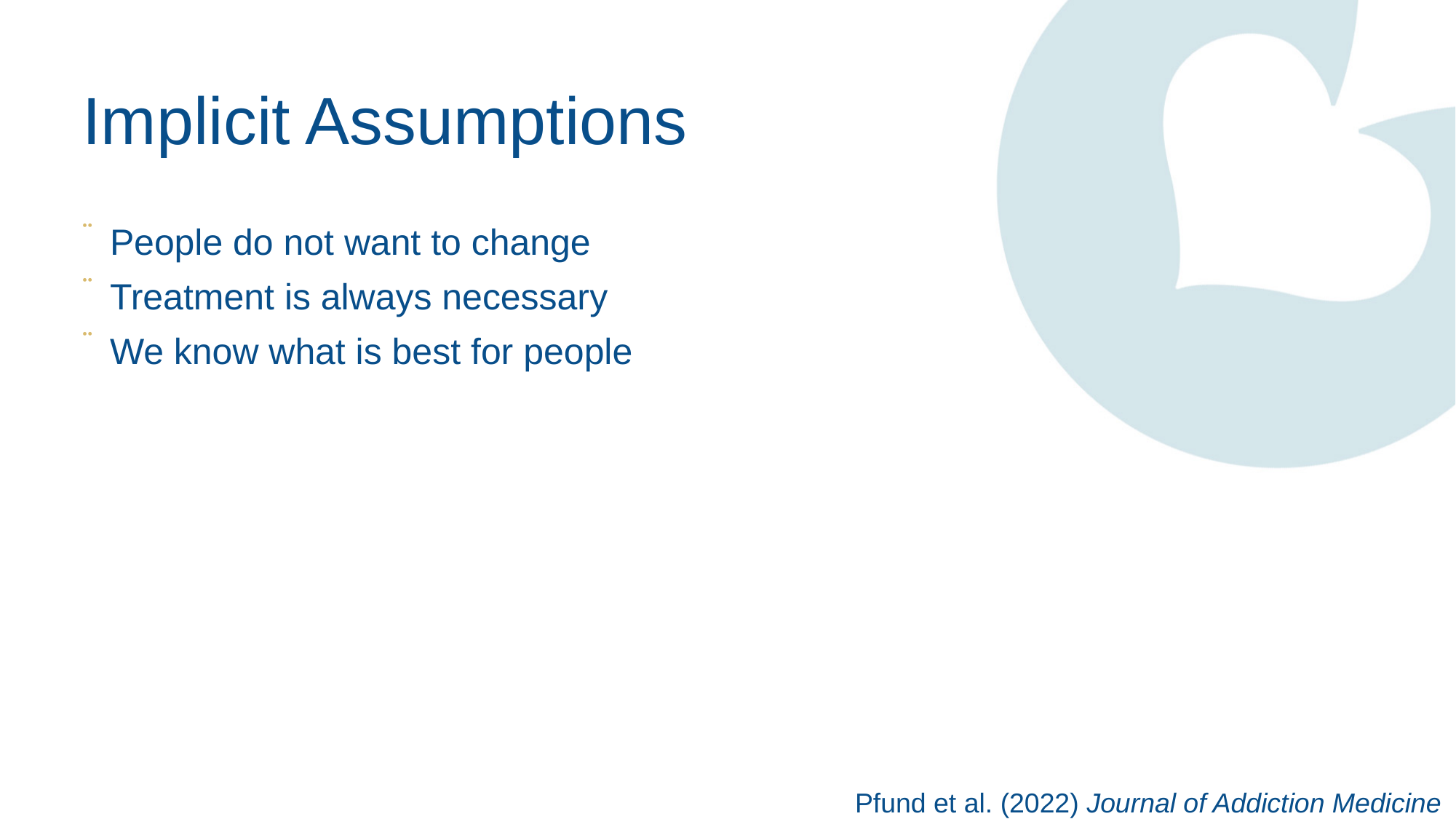

# Implicit Assumptions
People do not want to change
Treatment is always necessary
We know what is best for people
Pfund et al. (2022) Journal of Addiction Medicine